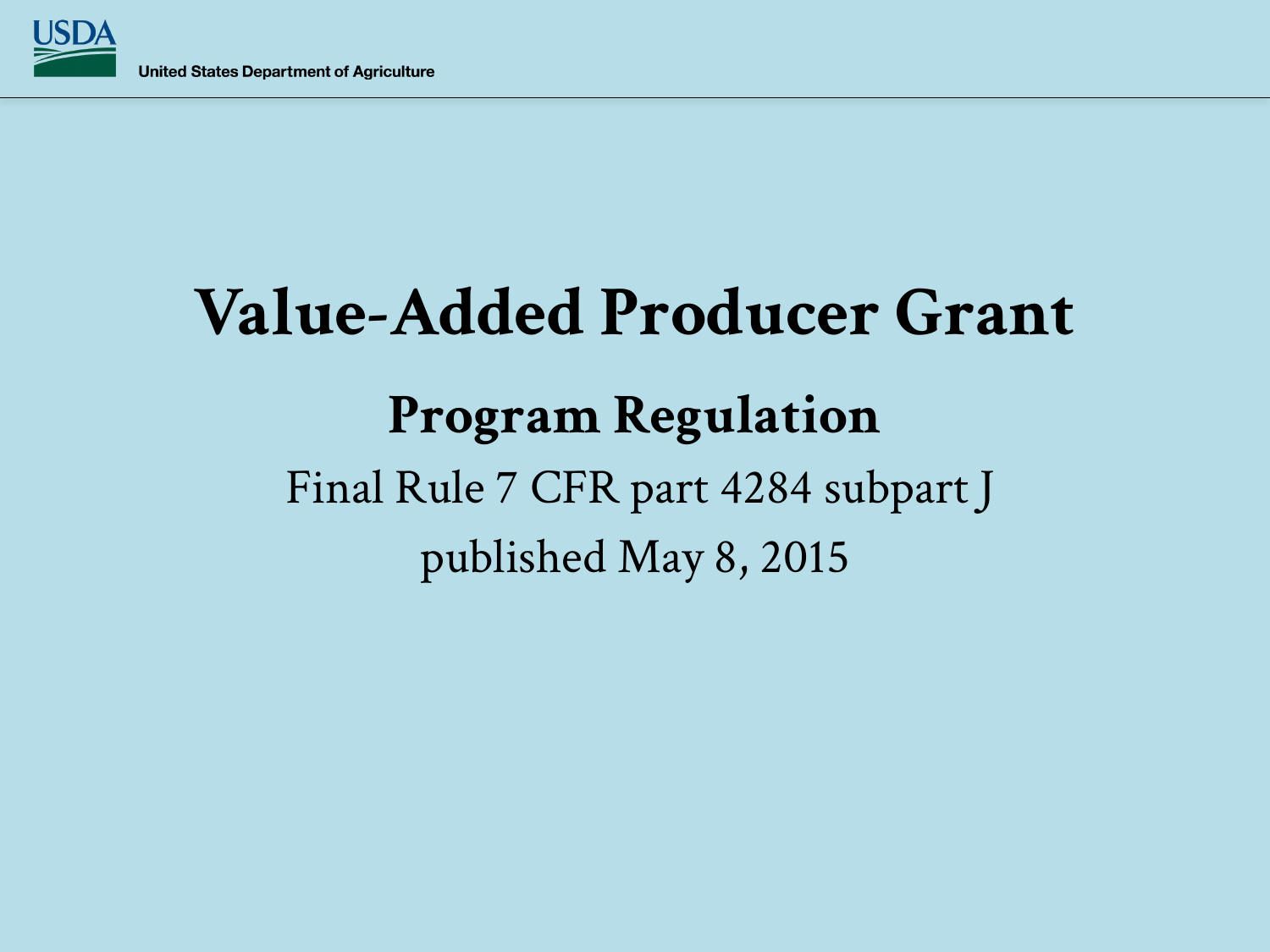

# Value-Added Producer Grant
Program Regulation
 Final Rule 7 CFR part 4284 subpart J
published May 8, 2015